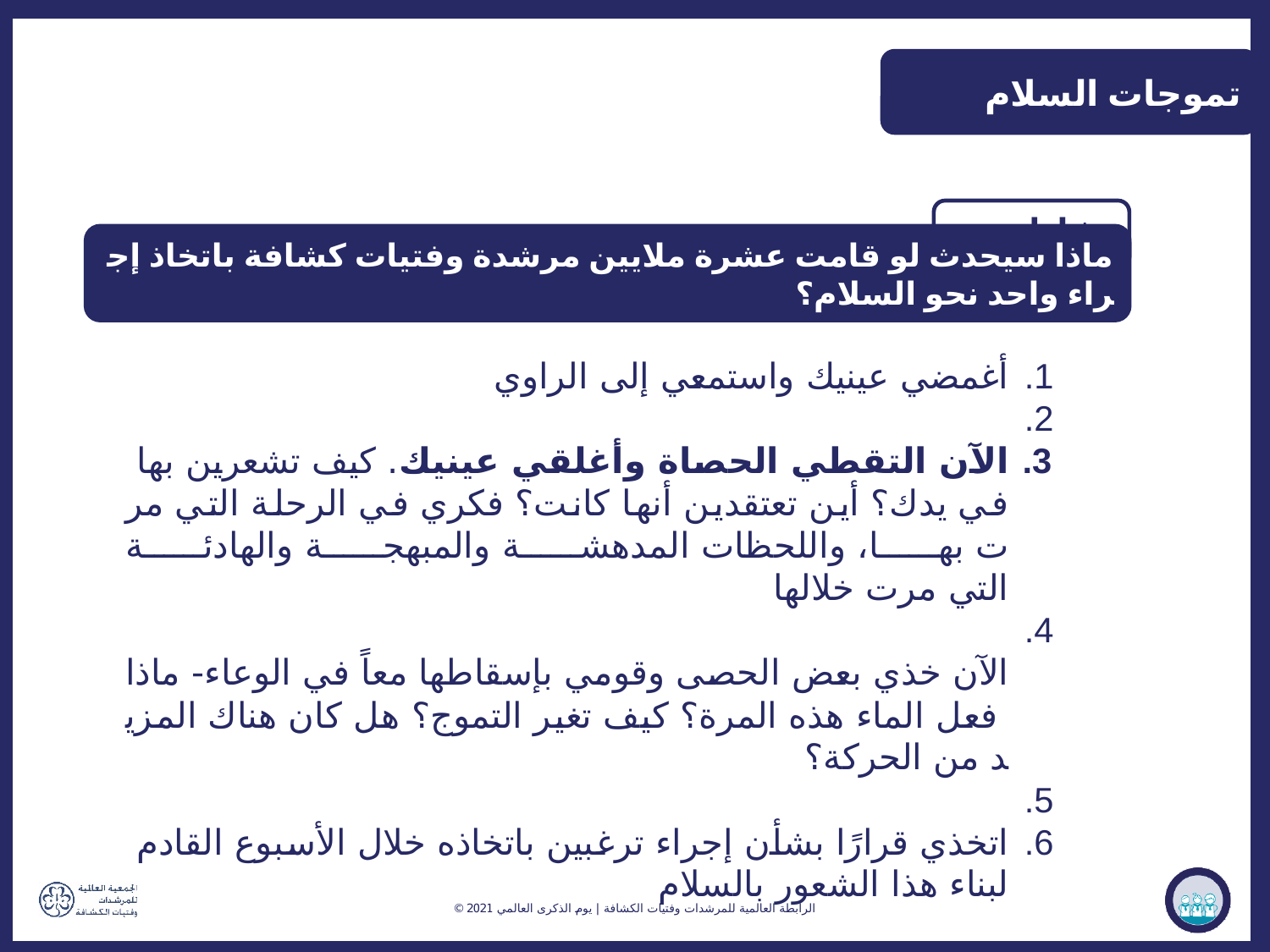

تموجات السلام
نشاط

ماذا سيحدث لو قامت عشرة ملايين مرشدة وفتيات كشافة باتخاذ إجراء واحد نحو السلام؟
أغمضي عينيك واستمعي إلى الراوي​
​
الآن التقطي الحصاة وأغلقي عينيك. كيف تشعرين بها في يدك؟ أين تعتقدين أنها كانت؟ فكري في الرحلة التي مرت بها، واللحظات المدهشة والمبهجة والهادئة التي مرت خلالها​
​الآن خذي بعض الحصى وقومي بإسقاطها معاً في الوعاء- ماذا فعل الماء هذه المرة؟ كيف تغير التموج؟ هل كان هناك المزيد من الحركة؟​
​
اتخذي قرارًا بشأن إجراء ترغبين باتخاذه خلال الأسبوع القادم لبناء هذا الشعور بالسلام
© الرابطة العالمية للمرشدات وفتيات الكشافة | يوم الذكرى العالمي 2021